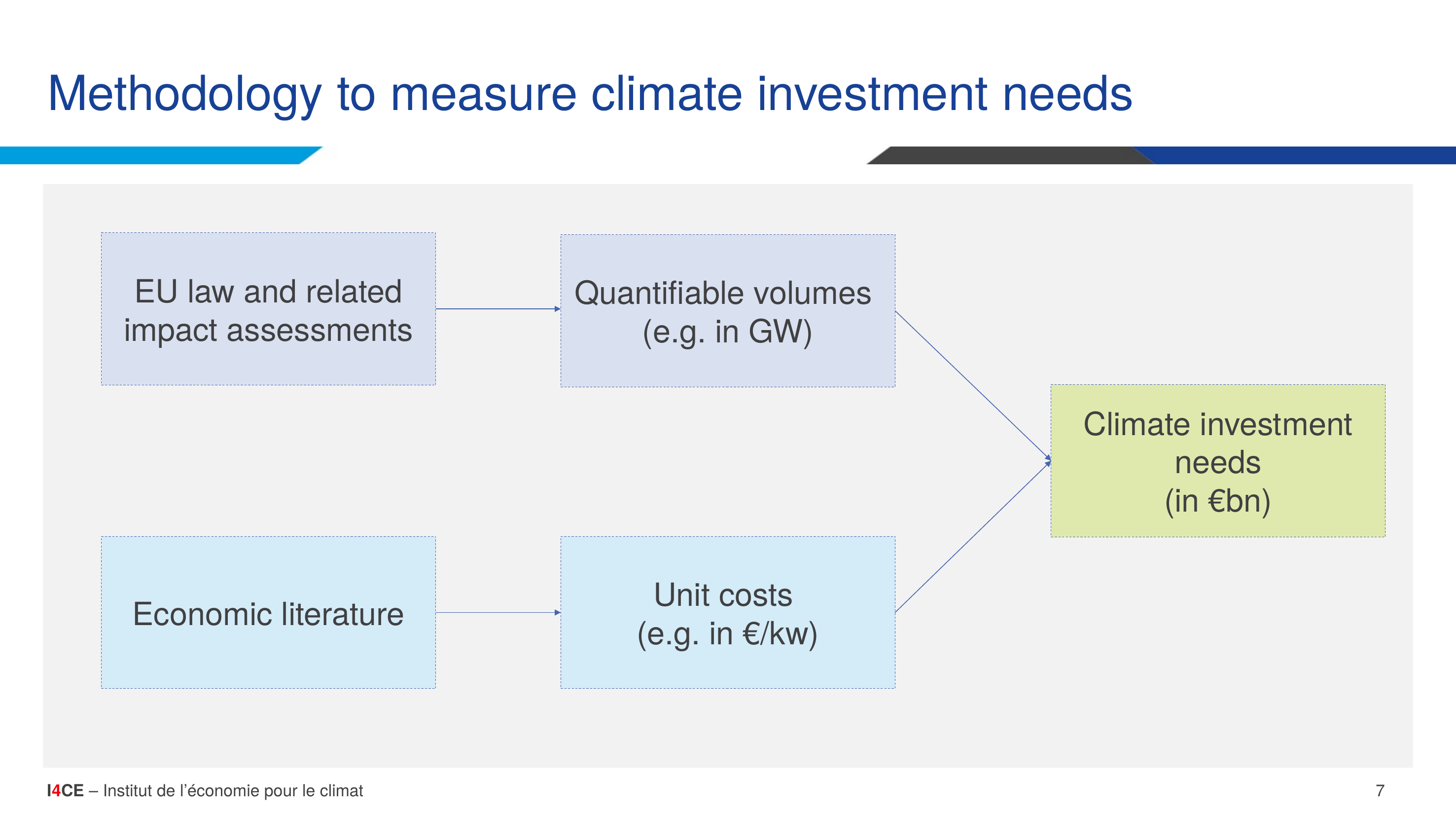

# Methodology to measure climate investment needs

EU law and related impact assessments
Quantifiable volumes
(e.g. in GW)
Climate investment needs
(in €bn)
Economic literature
Unit costs
(e.g. in €/kw)